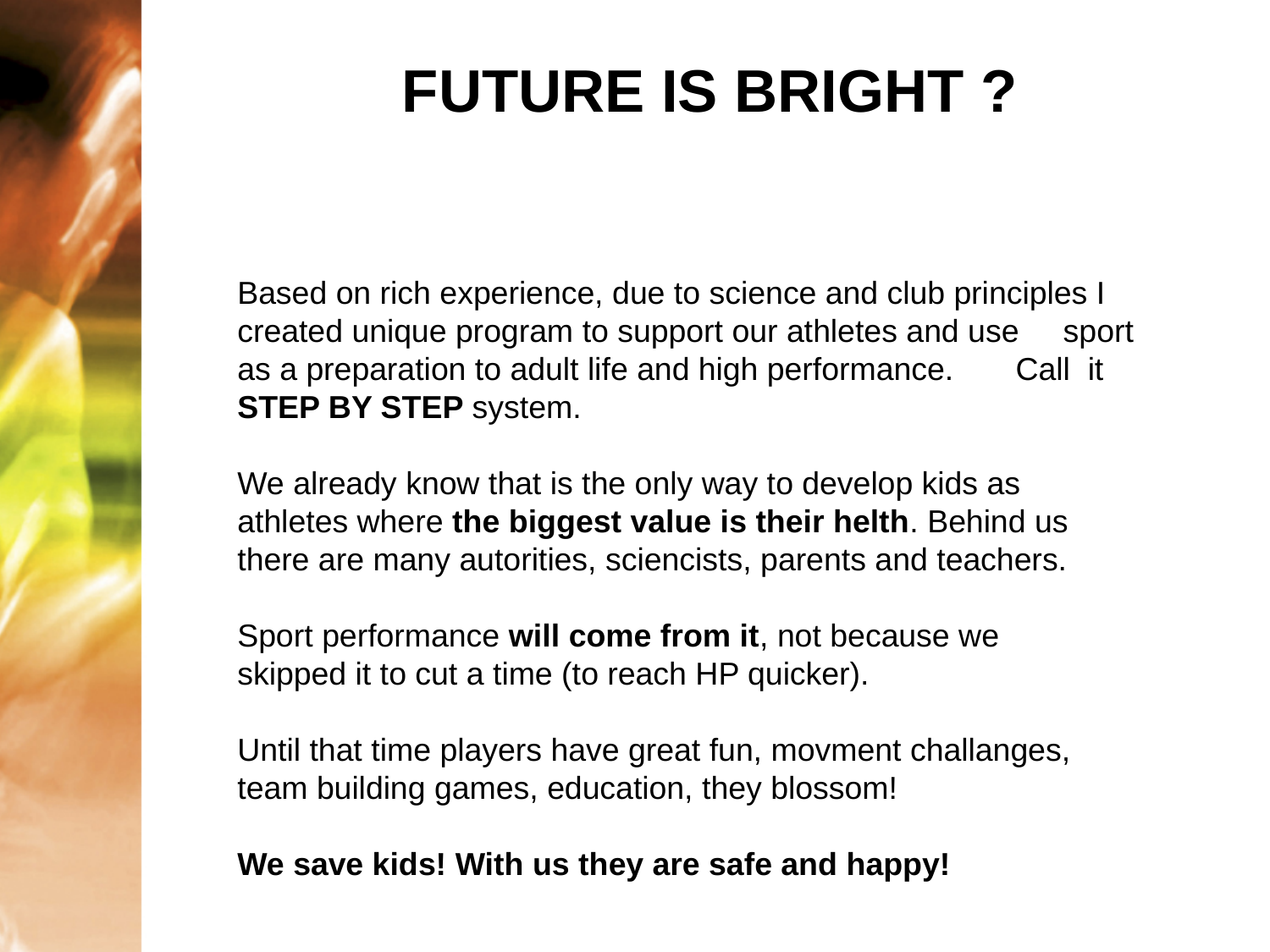

FUTURE IS BRIGHT ?

Based on rich experience, due to science and club principles I created unique program to support our athletes and use     sport as a preparation to adult life and high performance.       Call  it STEP BY STEP system.

We already know that is the only way to develop kids as       athletes where the biggest value is their helth. Behind us       there are many autorities, sciencists, parents and teachers.

Sport performance will come from it, not because we           skipped it to cut a time (to reach HP quicker).

Until that time players have great fun, movment challanges,  team building games, education, they blossom!

We save kids! With us they are safe and happy!